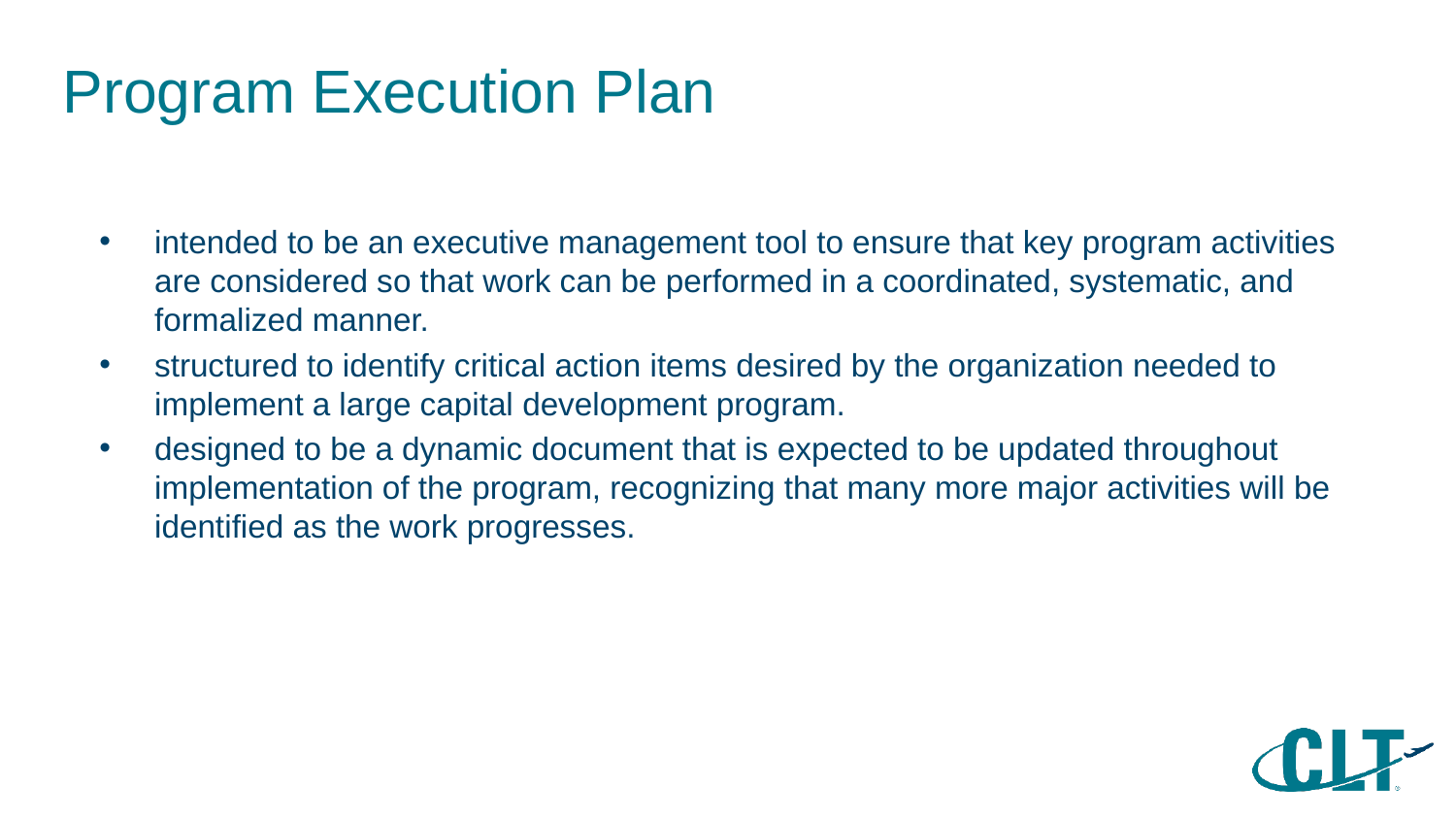

# Program Execution Plan

intended to be an executive management tool to ensure that key program activities are considered so that work can be performed in a coordinated, systematic, and formalized manner.
structured to identify critical action items desired by the organization needed to implement a large capital development program.
designed to be a dynamic document that is expected to be updated throughout implementation of the program, recognizing that many more major activities will be identified as the work progresses.